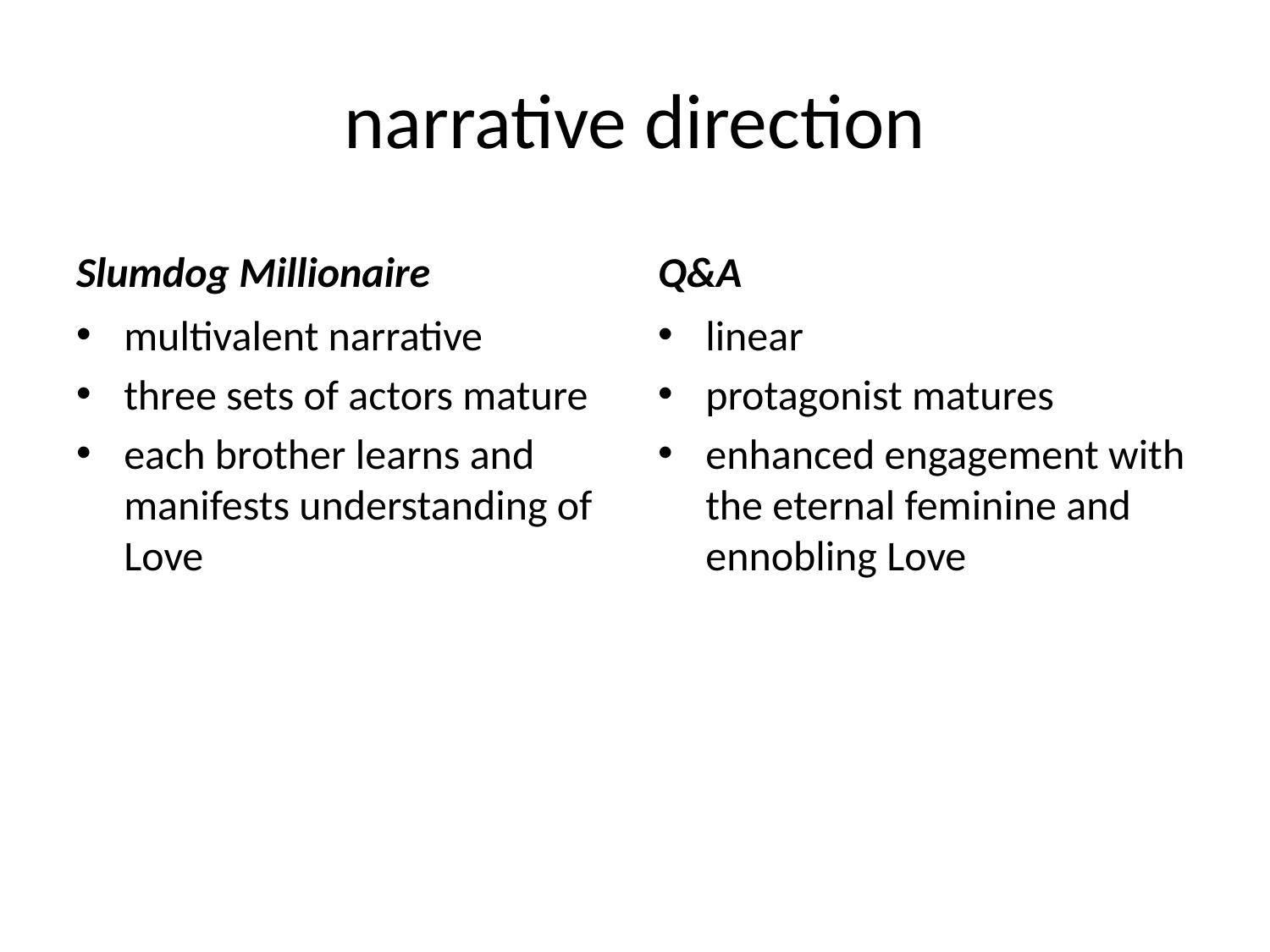

# narrative direction
Slumdog Millionaire
Q&A
multivalent narrative
three sets of actors mature
each brother learns and manifests understanding of Love
linear
protagonist matures
enhanced engagement with the eternal feminine and ennobling Love